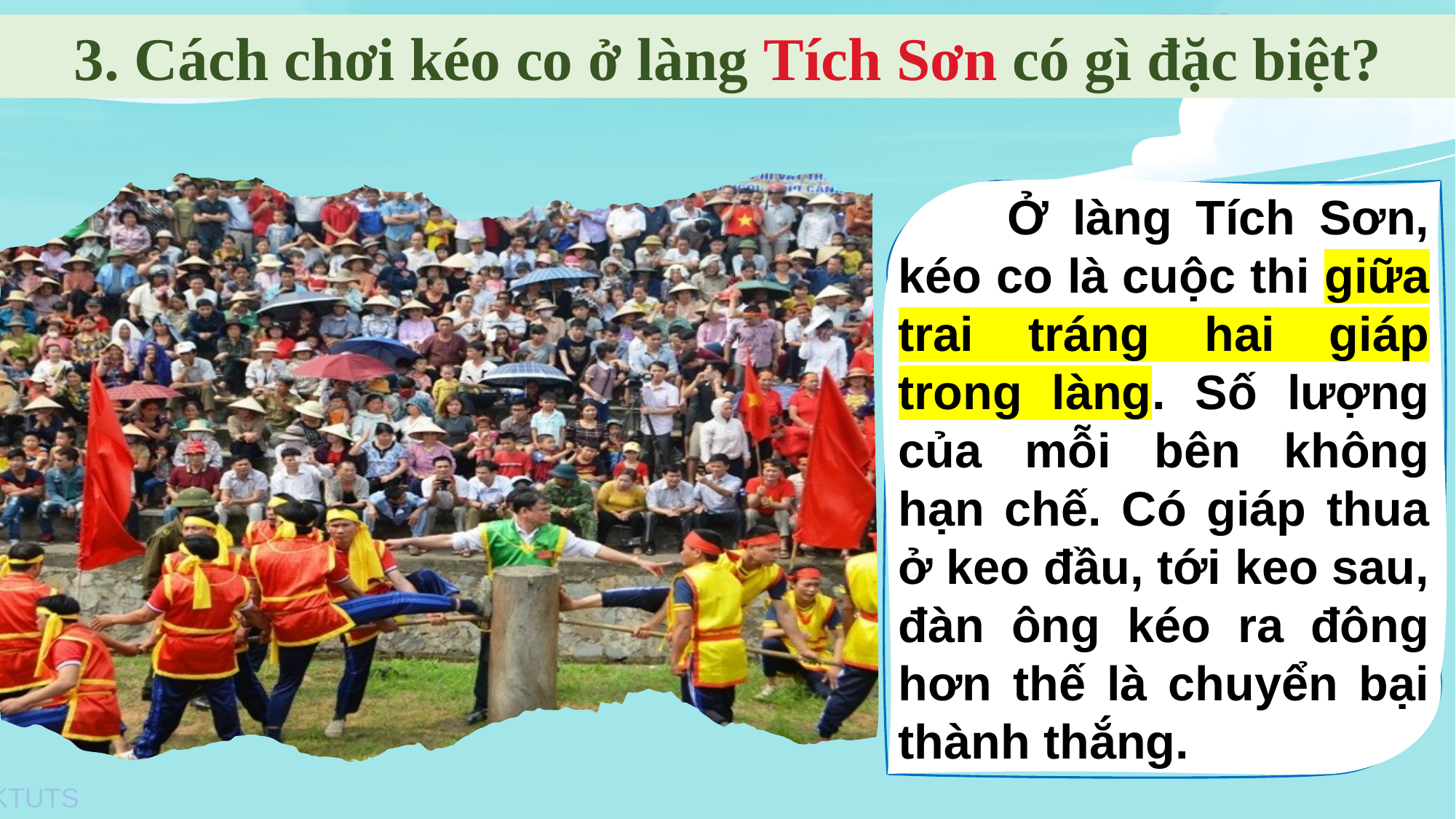

3. Cách chơi kéo co ở làng Tích Sơn có gì đặc biệt?

	Ở làng Tích Sơn, kéo co là cuộc thi giữa trai tráng hai giáp trong làng. Số lượng của mỗi bên không hạn chế. Có giáp thua ở keo đầu, tới keo sau, đàn ông kéo ra đông hơn thế là chuyển bại thành thắng.